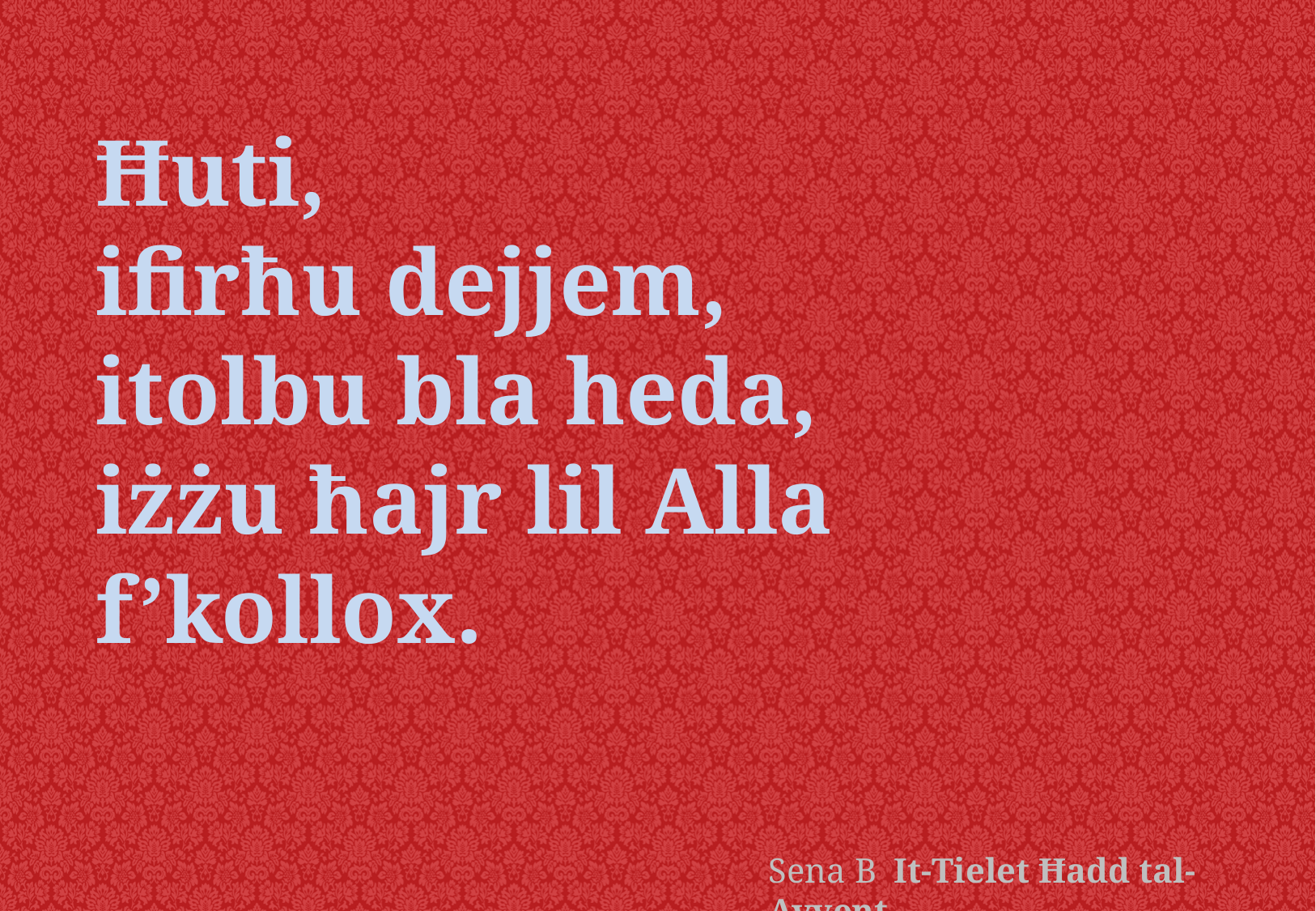

Ħuti,
ifirħu dejjem,
itolbu bla heda,
iżżu ħajr lil Alla f’kollox.
Sena B  It-Tielet Ħadd tal-Avvent